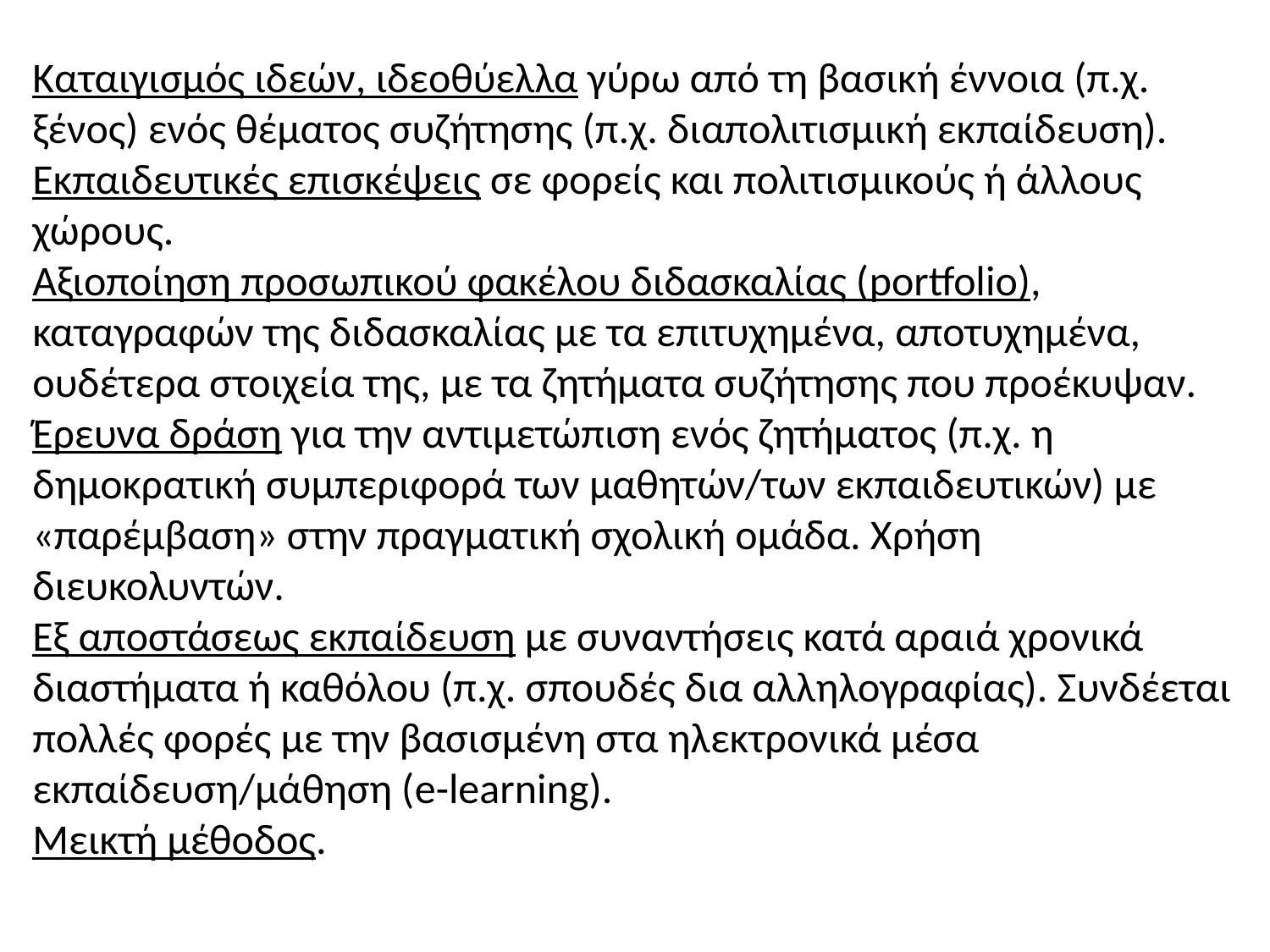

Καταιγισμός ιδεών, ιδεοθύελλα γύρω από τη βασική έννοια (π.χ. ξένος) ενός θέματος συζήτησης (π.χ. διαπολιτισμική εκπαίδευση).
Εκπαιδευτικές επισκέψεις σε φορείς και πολιτισμικούς ή άλλους χώρους.
Αξιοποίηση προσωπικού φακέλου διδασκαλίας (portfolio), καταγραφών της διδασκαλίας με τα επιτυχημένα, αποτυχημένα, ουδέτερα στοιχεία της, με τα ζητήματα συζήτησης που προέκυψαν.
Έρευνα δράση για την αντιμετώπιση ενός ζητήματος (π.χ. η δημοκρατική συμπεριφορά των μαθητών/των εκπαιδευτικών) με «παρέμβαση» στην πραγματική σχολική ομάδα. Χρήση διευκολυντών.
Εξ αποστάσεως εκπαίδευση με συναντήσεις κατά αραιά χρονικά διαστήματα ή καθόλου (π.χ. σπουδές δια αλληλογραφίας). Συνδέεται πολλές φορές με την βασισμένη στα ηλεκτρονικά μέσα εκπαίδευση/μάθηση (e-learning).
Μεικτή μέθοδος.